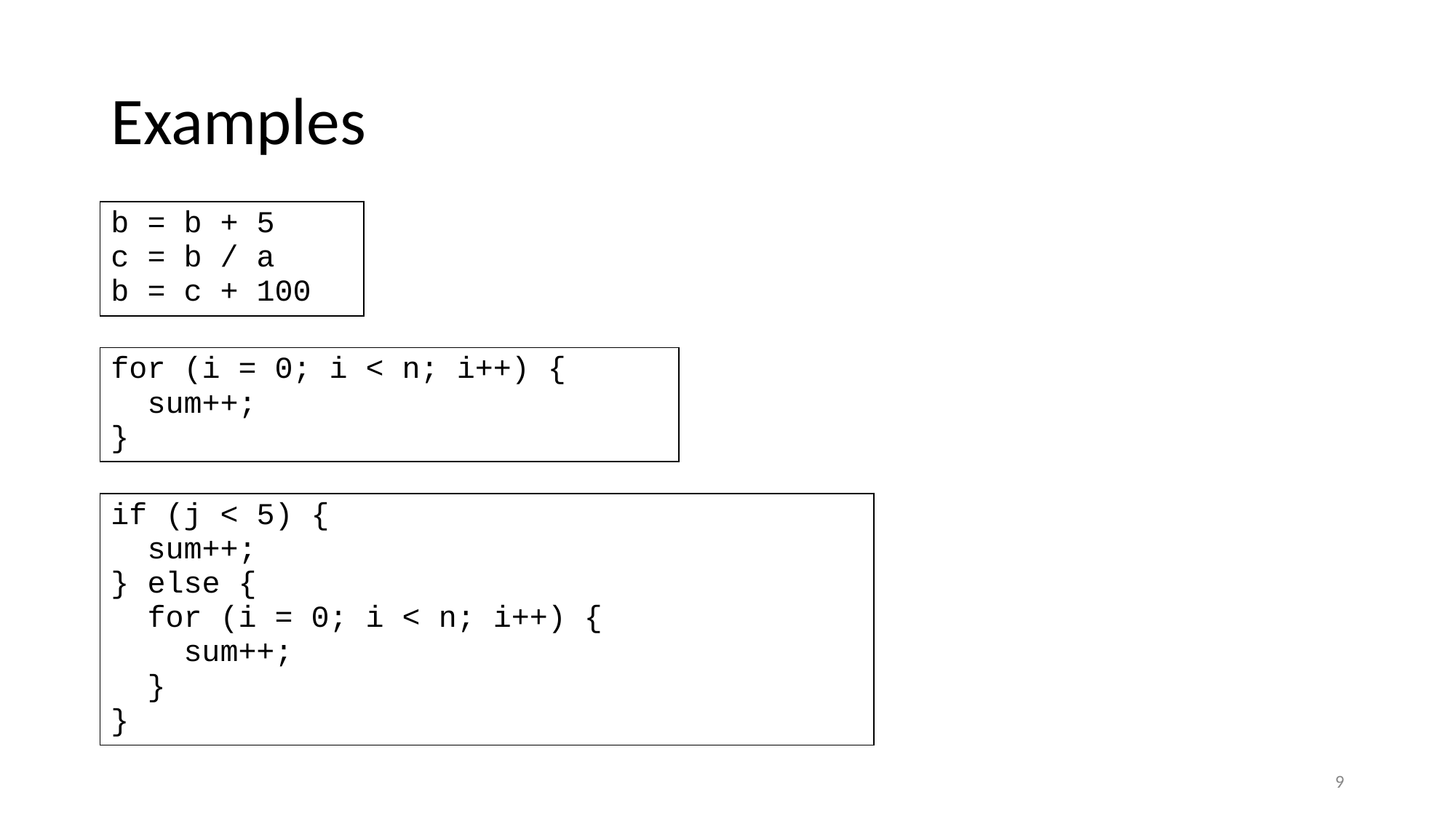

# Examples
| b = b + 5 c = b / a b = c + 100 |
| --- |
| for (i = 0; i < n; i++) { sum++; } |
| --- |
| if (j < 5) { sum++; } else { for (i = 0; i < n; i++) { sum++; } } |
| --- |
9